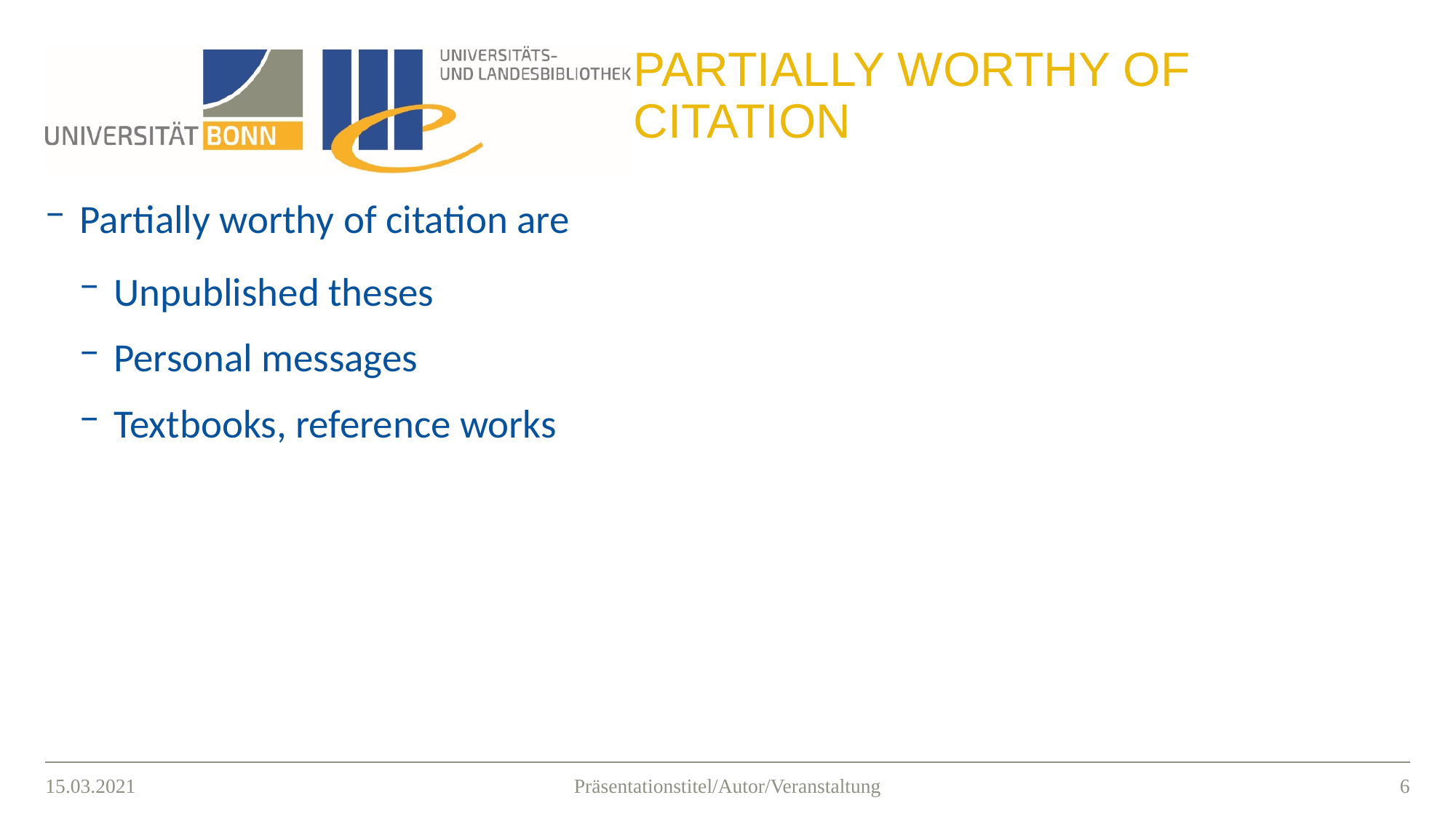

# partially worthy of citation
Partially worthy of citation are
Unpublished theses
Personal messages
Textbooks, reference works
15.03.2021
6
Präsentationstitel/Autor/Veranstaltung